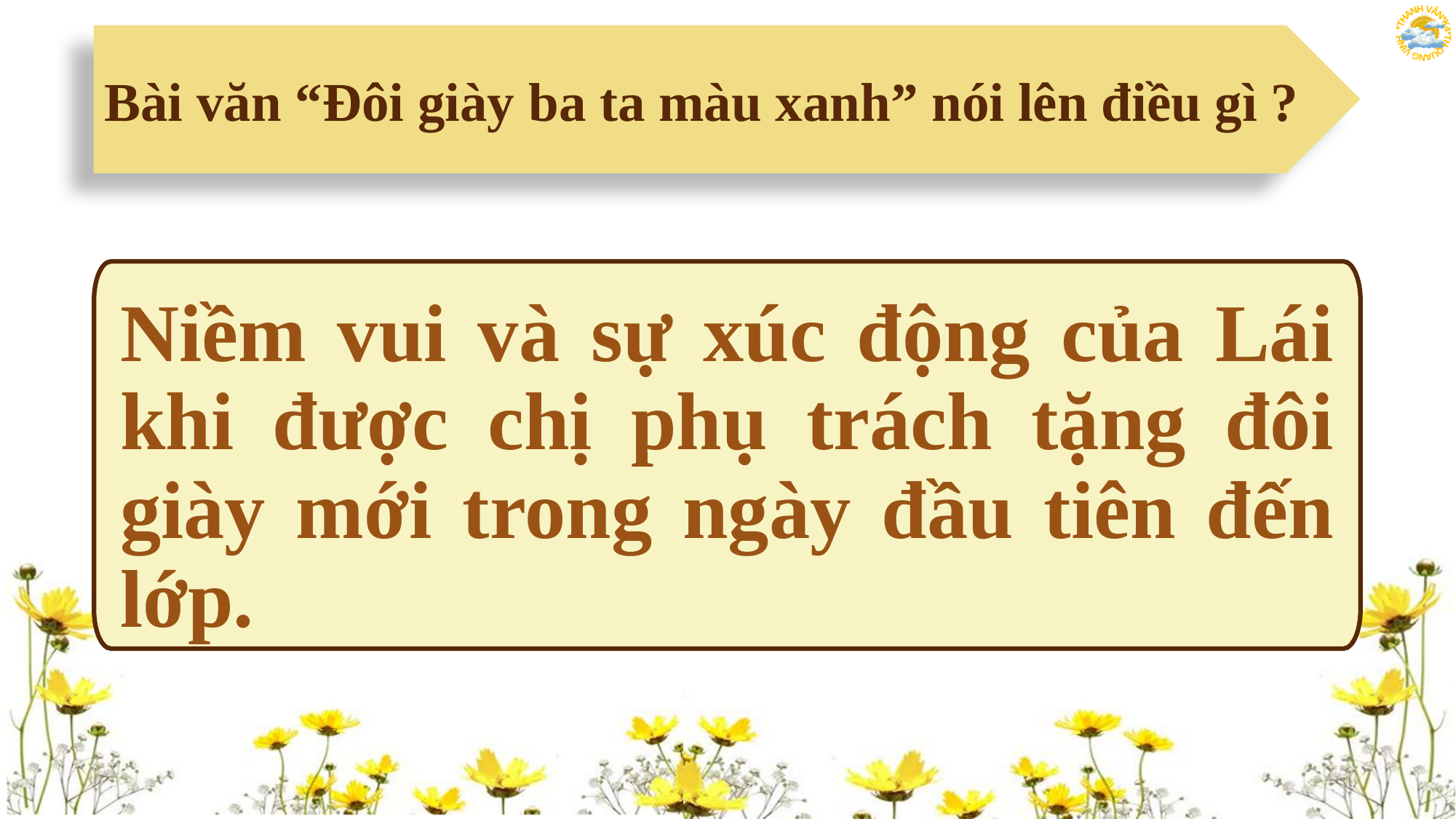

Bài văn “Đôi giày ba ta màu xanh” nói lên điều gì ?

Niềm vui và sự xúc động của Lái khi được chị phụ trách tặng đôi giày mới trong ngày đầu tiên đến lớp.